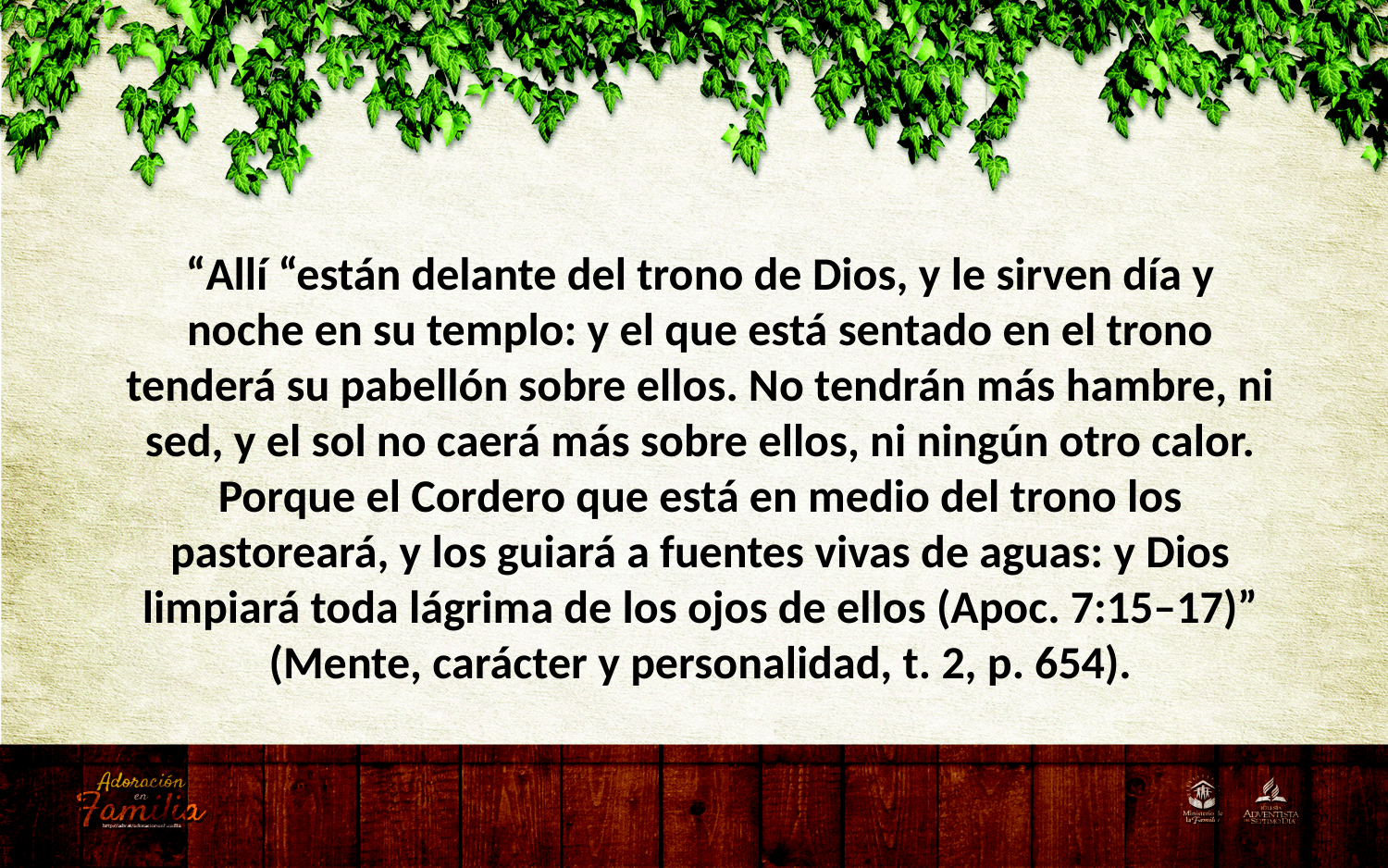

“Allí “están delante del trono de Dios, y le sirven día y noche en su templo: y el que está sentado en el trono tenderá su pabellón sobre ellos. No tendrán más hambre, ni sed, y el sol no caerá más sobre ellos, ni ningún otro calor. Porque el Cordero que está en medio del trono los pastoreará, y los guiará a fuentes vivas de aguas: y Dios limpiará toda lágrima de los ojos de ellos (Apoc. 7:15–17)” (Mente, carácter y personalidad, t. 2, p. 654).